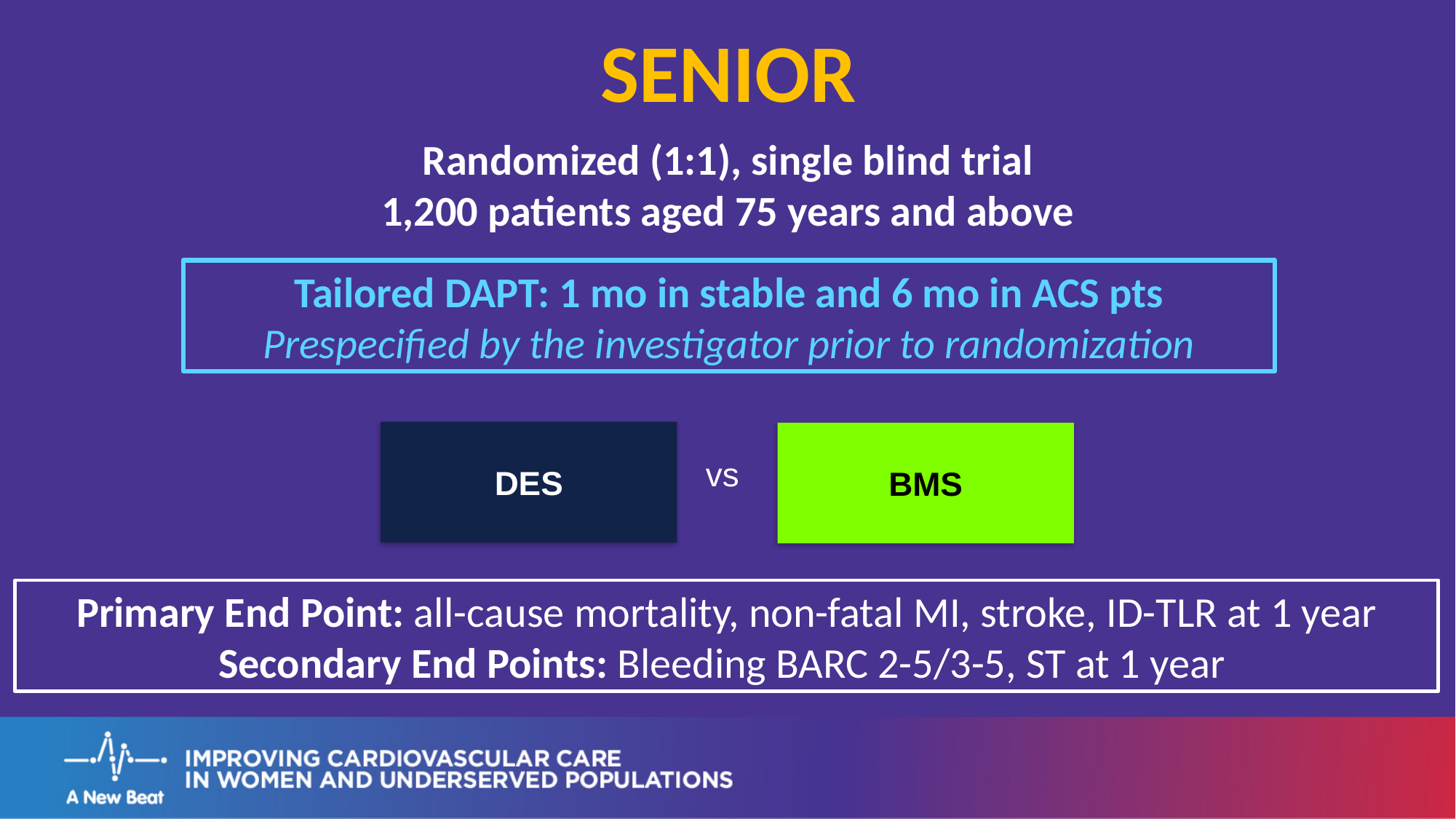

SENIOR
Randomized (1:1), single blind trial
1,200 patients aged 75 years and above
Tailored DAPT: 1 mo in stable and 6 mo in ACS pts
Prespecified by the investigator prior to randomization
DES
BMS
vs
Primary End Point: all-cause mortality, non-fatal MI, stroke, ID-TLR at 1 year
Secondary End Points: Bleeding BARC 2-5/3-5, ST at 1 year